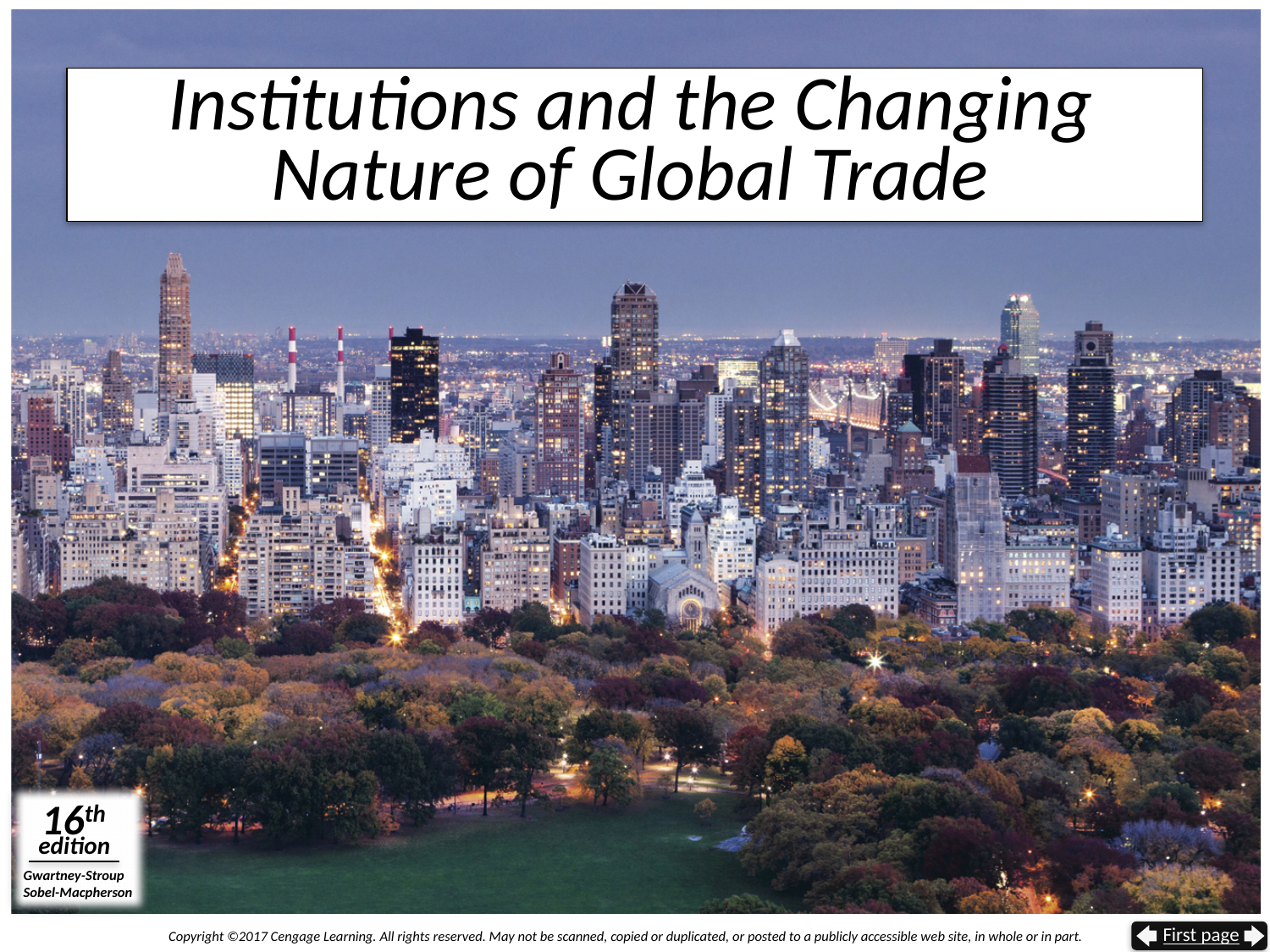

# Institutions and the Changing Nature of Global Trade